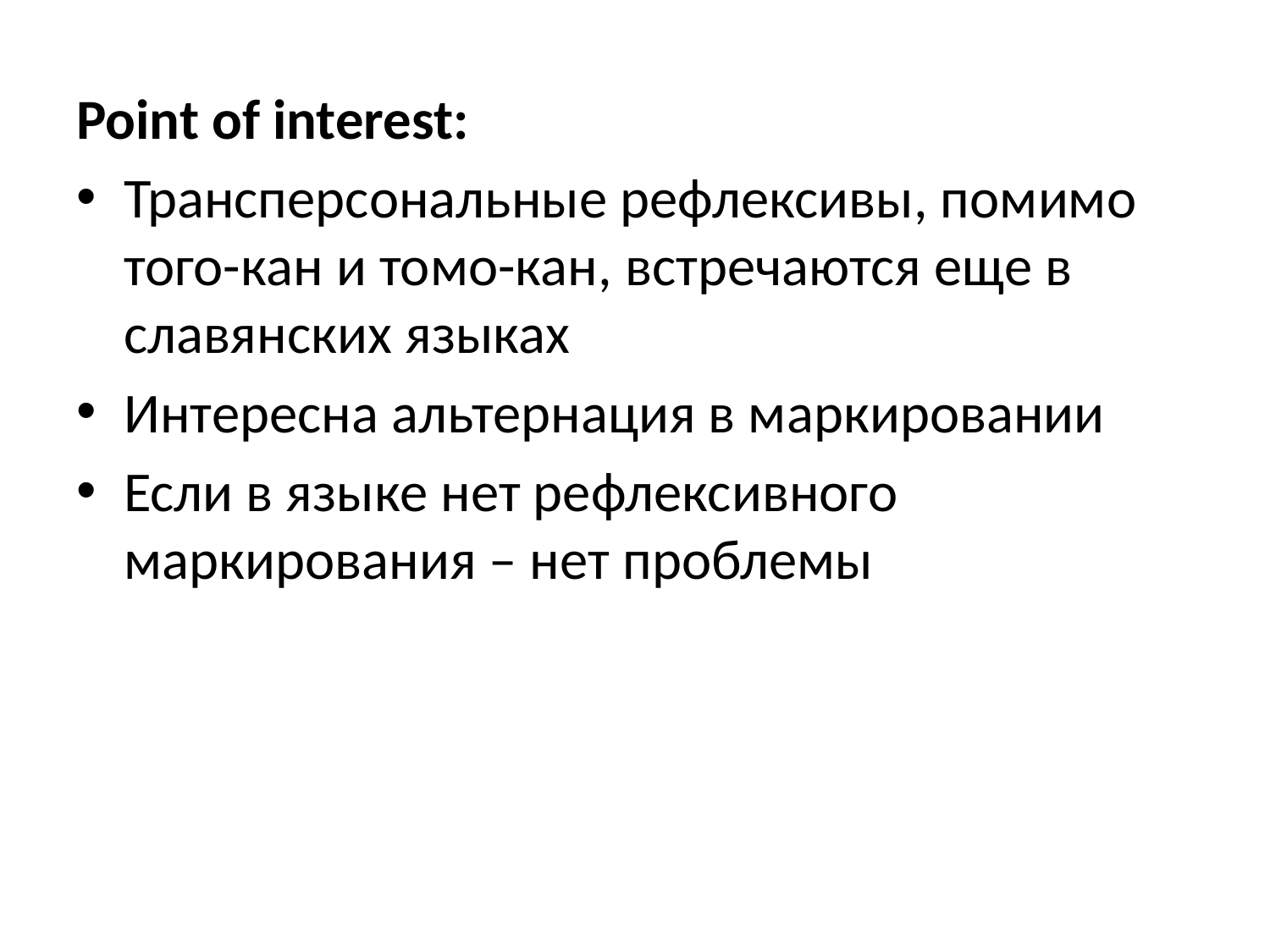

Point of interest:
Трансперсональные рефлексивы, помимо того-кан и томо-кан, встречаются еще в славянских языках
Интересна альтернация в маркировании
Если в языке нет рефлексивного маркирования – нет проблемы